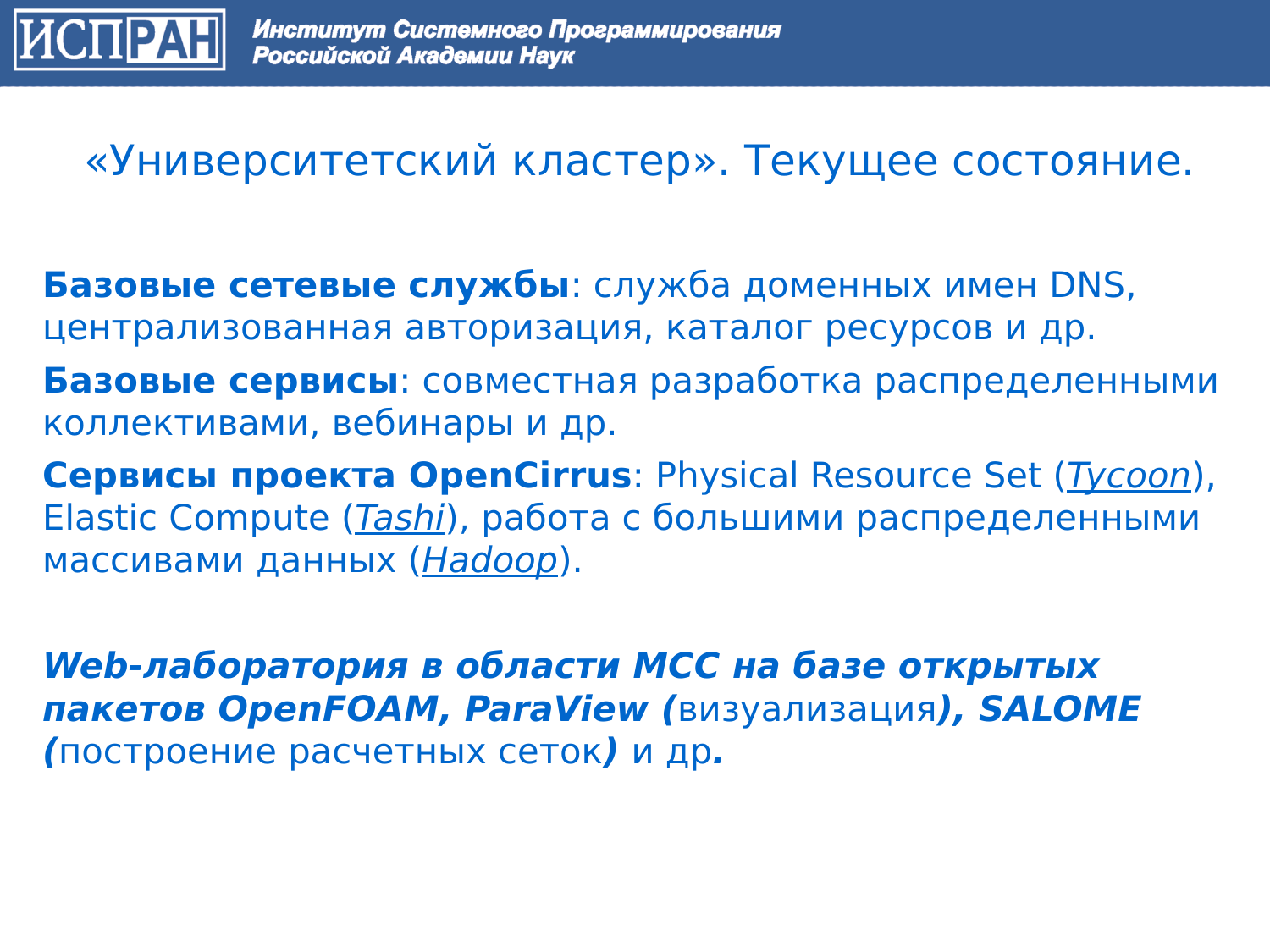

«Университетский кластер». Текущее состояние.
Базовые сетевые службы: служба доменных имен DNS, централизованная авторизация, каталог ресурсов и др.
Базовые сервисы: совместная разработка распределенными коллективами, вебинары и др.
Сервисы проекта OpenCirrus: Physical Resource Set (Tycoon), Elastic Compute (Tashi), работа с большими распределенными массивами данных (Hadoop).

Web-лаборатория в области МСС на базе открытых пакетов OpenFOAM, ParaView (визуализация), SALOME (построение расчетных сеток) и др.